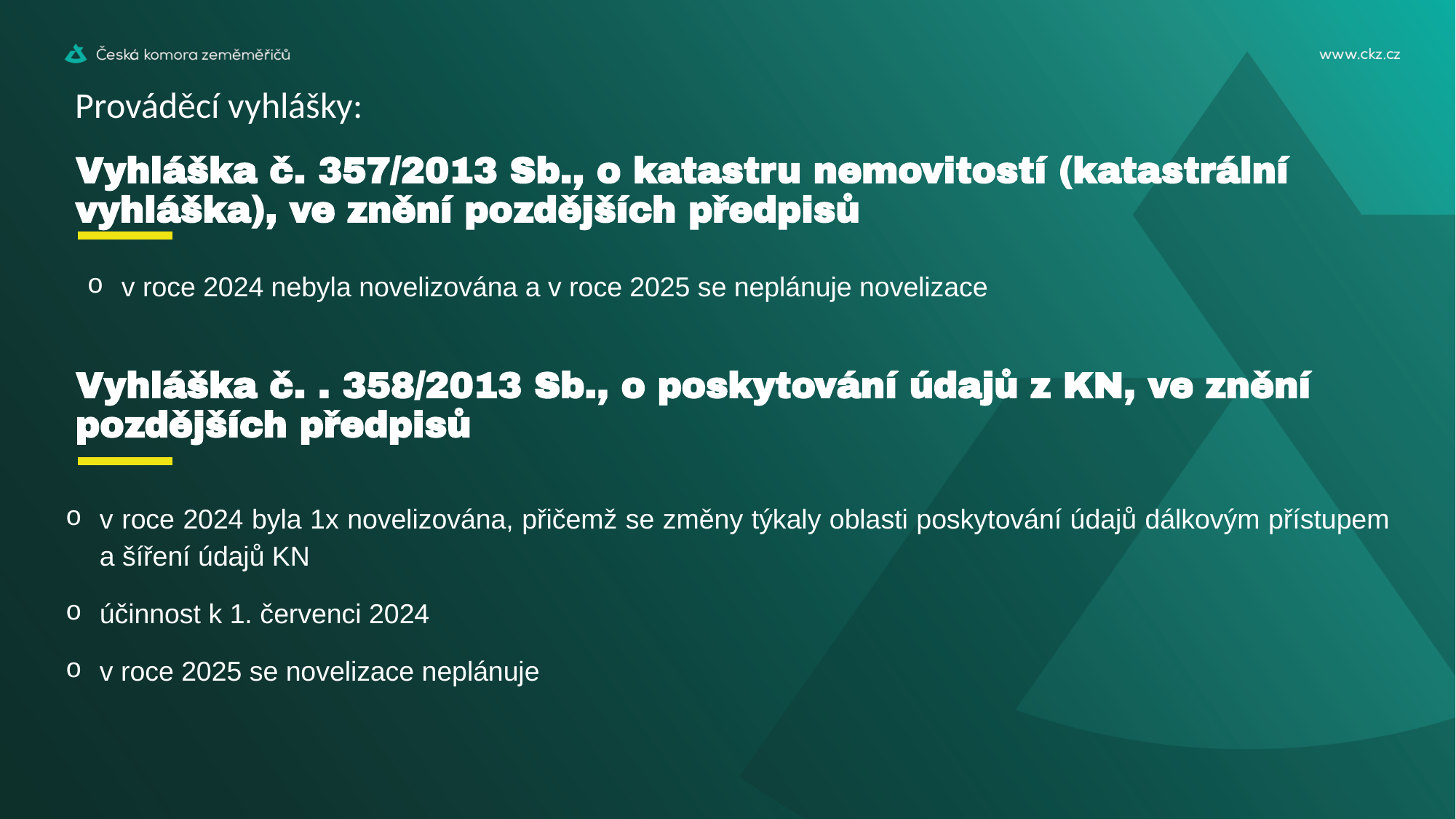

Prováděcí vyhlášky:
# Vyhláška č. 357/2013 Sb., o katastru nemovitostí (katastrální vyhláška), ve znění pozdějších předpisů
v roce 2024 nebyla novelizována a v roce 2025 se neplánuje novelizace
Vyhláška č. . 358/2013 Sb., o poskytování údajů z KN, ve znění pozdějších předpisů
v roce 2024 byla 1x novelizována, přičemž se změny týkaly oblasti poskytování údajů dálkovým přístupem a šíření údajů KN
účinnost k 1. červenci 2024
v roce 2025 se novelizace neplánuje